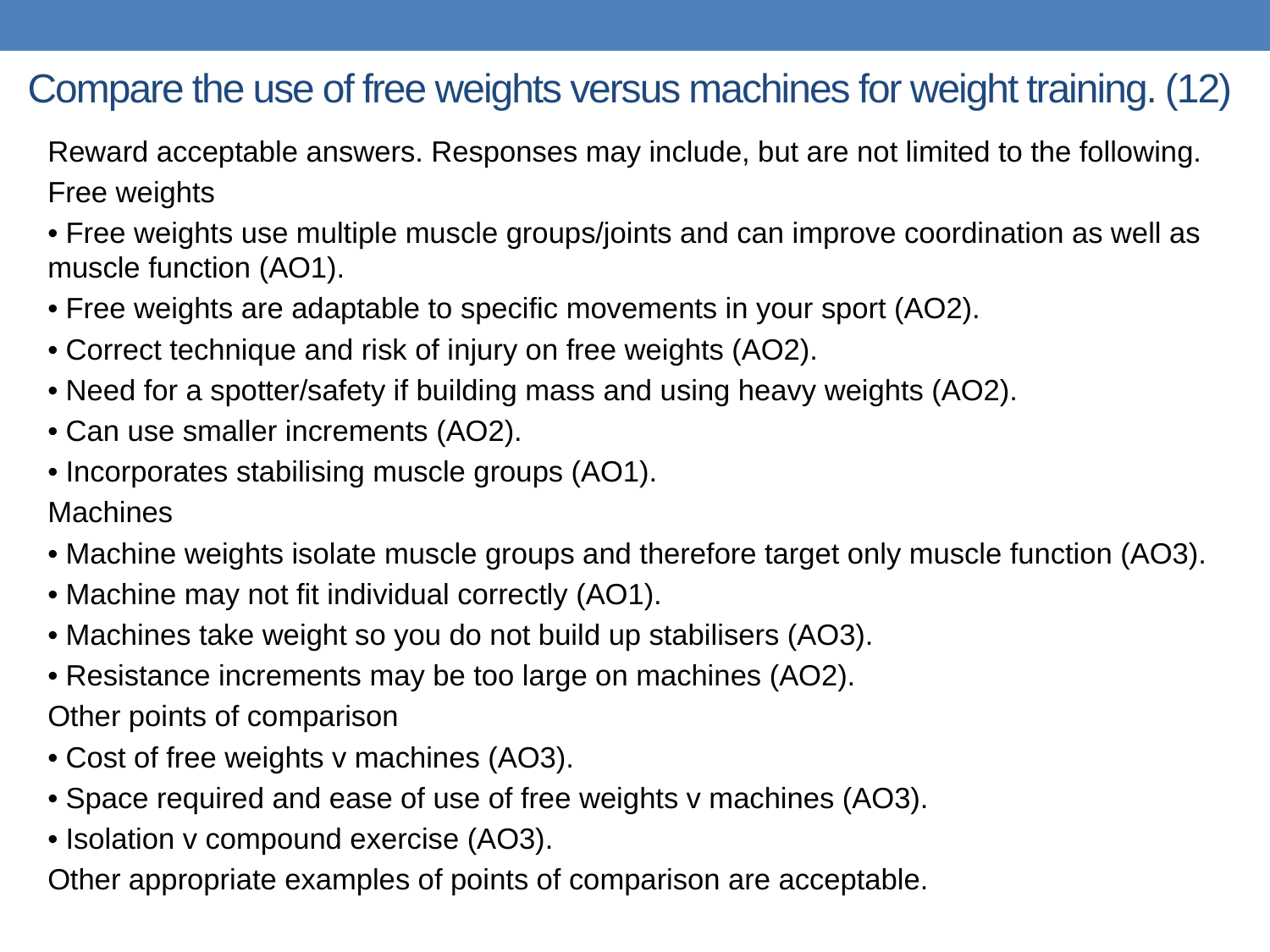

# Compare the use of free weights versus machines for weight training. (12)
Reward acceptable answers. Responses may include, but are not limited to the following.
Free weights
• Free weights use multiple muscle groups/joints and can improve coordination as well as muscle function (AO1).
• Free weights are adaptable to specific movements in your sport (AO2).
• Correct technique and risk of injury on free weights (AO2).
• Need for a spotter/safety if building mass and using heavy weights (AO2).
• Can use smaller increments (AO2).
• Incorporates stabilising muscle groups (AO1).
Machines
• Machine weights isolate muscle groups and therefore target only muscle function (AO3).
• Machine may not fit individual correctly (AO1).
• Machines take weight so you do not build up stabilisers (AO3).
• Resistance increments may be too large on machines (AO2).
Other points of comparison
• Cost of free weights v machines (AO3).
• Space required and ease of use of free weights v machines (AO3).
• Isolation v compound exercise (AO3).
Other appropriate examples of points of comparison are acceptable.